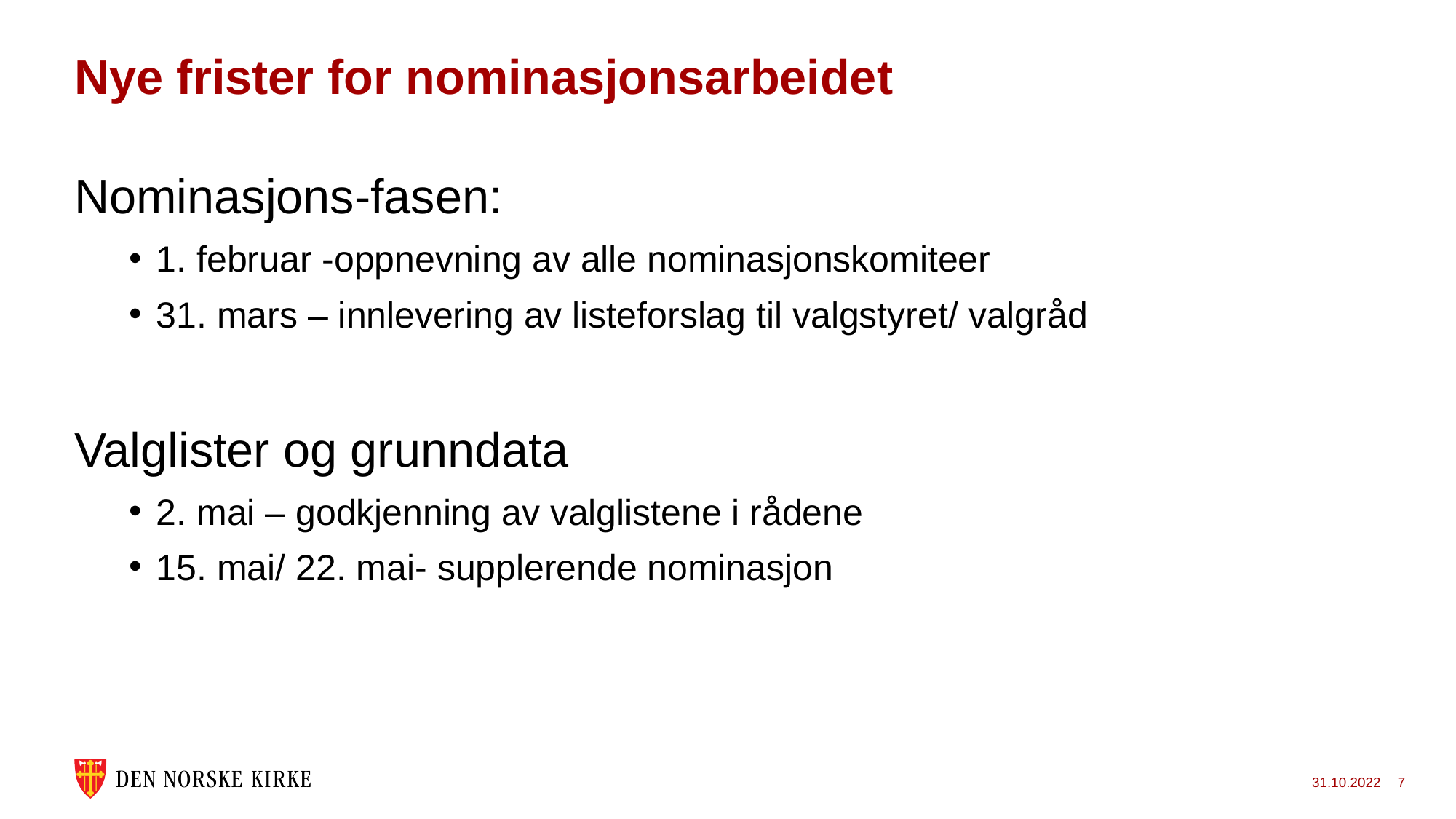

# Nye frister for nominasjonsarbeidet
Nominasjons-fasen:
1. februar -oppnevning av alle nominasjonskomiteer
31. mars – innlevering av listeforslag til valgstyret/ valgråd

Valglister og grunndata
2. mai – godkjenning av valglistene i rådene
15. mai/ 22. mai- supplerende nominasjon
31.10.2022
7